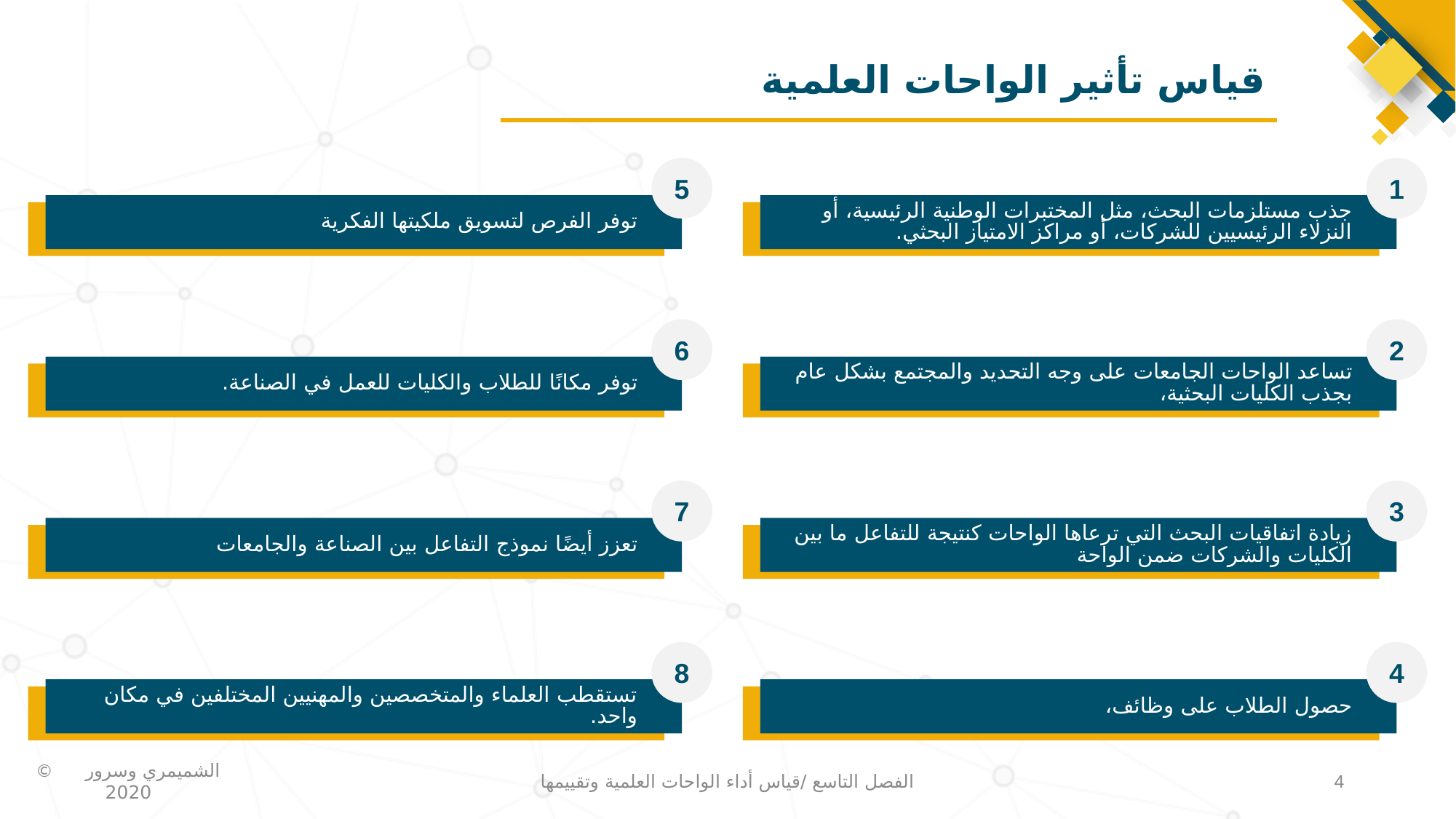

# قياس تأثير الواحات العلمية
5
توفر الفرص لتسويق ملكيتها الفكرية

6
توفر مكانًا للطلاب والكليات للعمل في الصناعة.

7
تعزز أيضًا نموذج التفاعل بين الصناعة والجامعات

8
تستقطب العلماء والمتخصصين والمهنيين المختلفين في مكان واحد.

1
جذب مستلزمات البحث، مثل المختبرات الوطنية الرئيسية، أو النزلاء الرئيسيين للشركات، أو مراكز الامتياز البحثي.

2
تساعد الواحات الجامعات على وجه التحديد والمجتمع بشكل عام بجذب الكليات البحثية،

3
زيادة اتفاقيات البحث التي ترعاها الواحات كنتيجة للتفاعل ما بين الكليات والشركات ضمن الواحة

4
حصول الطلاب على وظائف،

الفصل التاسع /قياس أداء الواحات العلمية وتقييمها
4